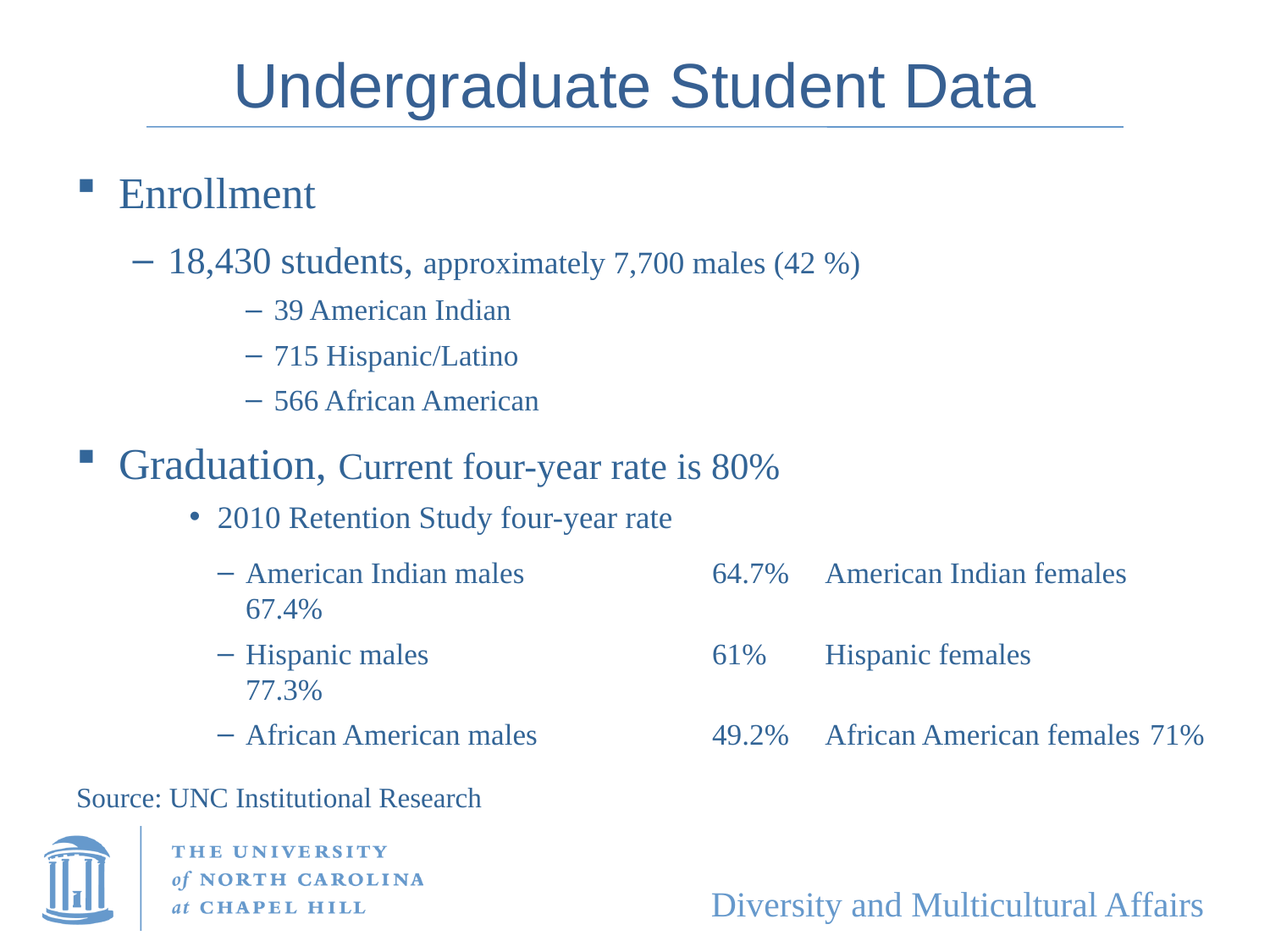

# Undergraduate Student Data
Enrollment
18,430 students, approximately 7,700 males (42 %)
39 American Indian
715 Hispanic/Latino
566 African American
Graduation, Current four-year rate is 80%
2010 Retention Study four-year rate
American Indian males	64.7%	American Indian females	67.4%
Hispanic males	61%	Hispanic females	77.3%
African American males	49.2%	African American females	71%
Source: UNC Institutional Research